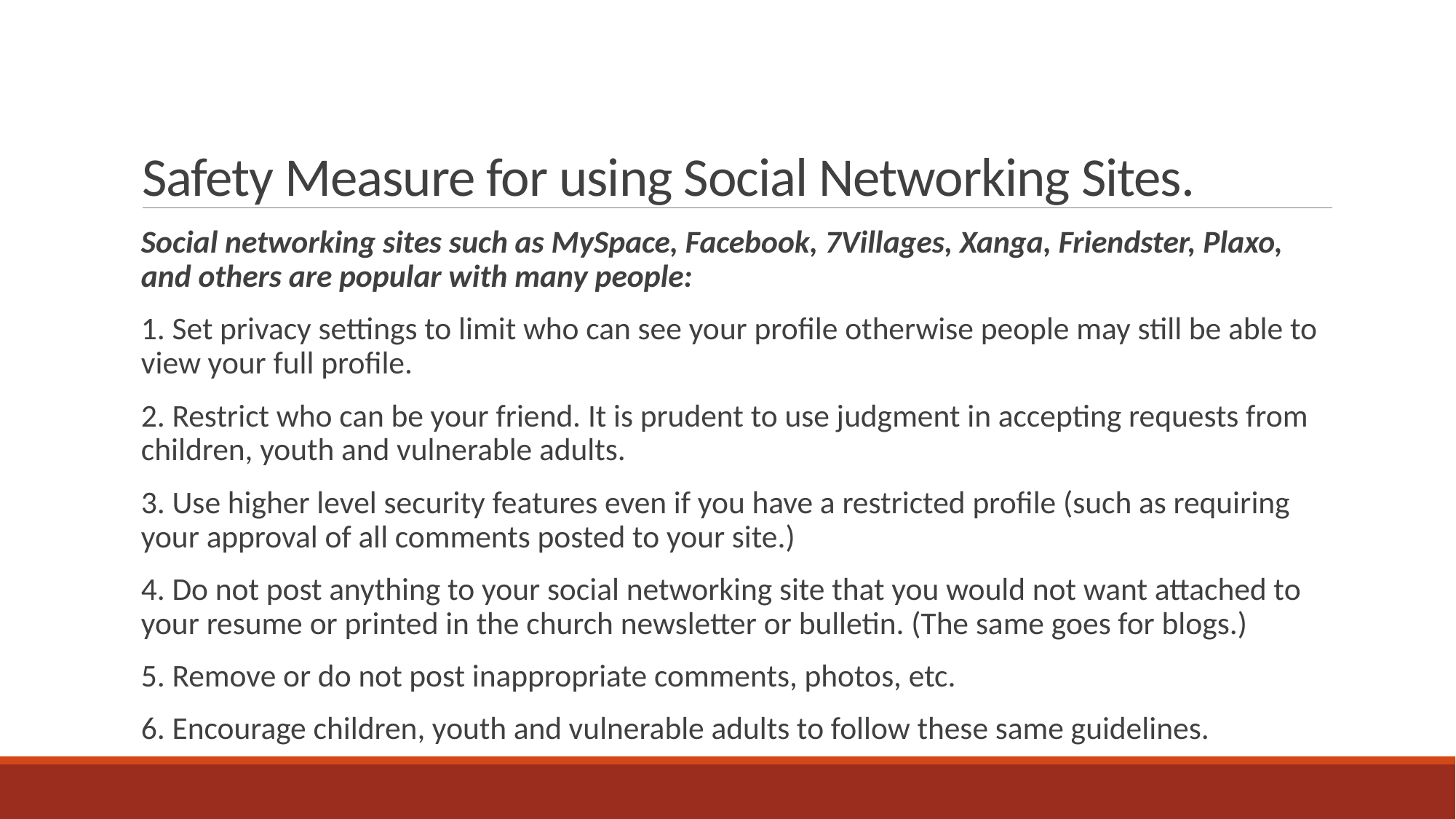

# Safety Measure for using Social Networking Sites.
Social networking sites such as MySpace, Facebook, 7Villages, Xanga, Friendster, Plaxo, and others are popular with many people:
1. Set privacy settings to limit who can see your profile otherwise people may still be able to view your full profile.
2. Restrict who can be your friend. It is prudent to use judgment in accepting requests from children, youth and vulnerable adults.
3. Use higher level security features even if you have a restricted profile (such as requiring your approval of all comments posted to your site.)
4. Do not post anything to your social networking site that you would not want attached to your resume or printed in the church newsletter or bulletin. (The same goes for blogs.)
5. Remove or do not post inappropriate comments, photos, etc.
6. Encourage children, youth and vulnerable adults to follow these same guidelines.